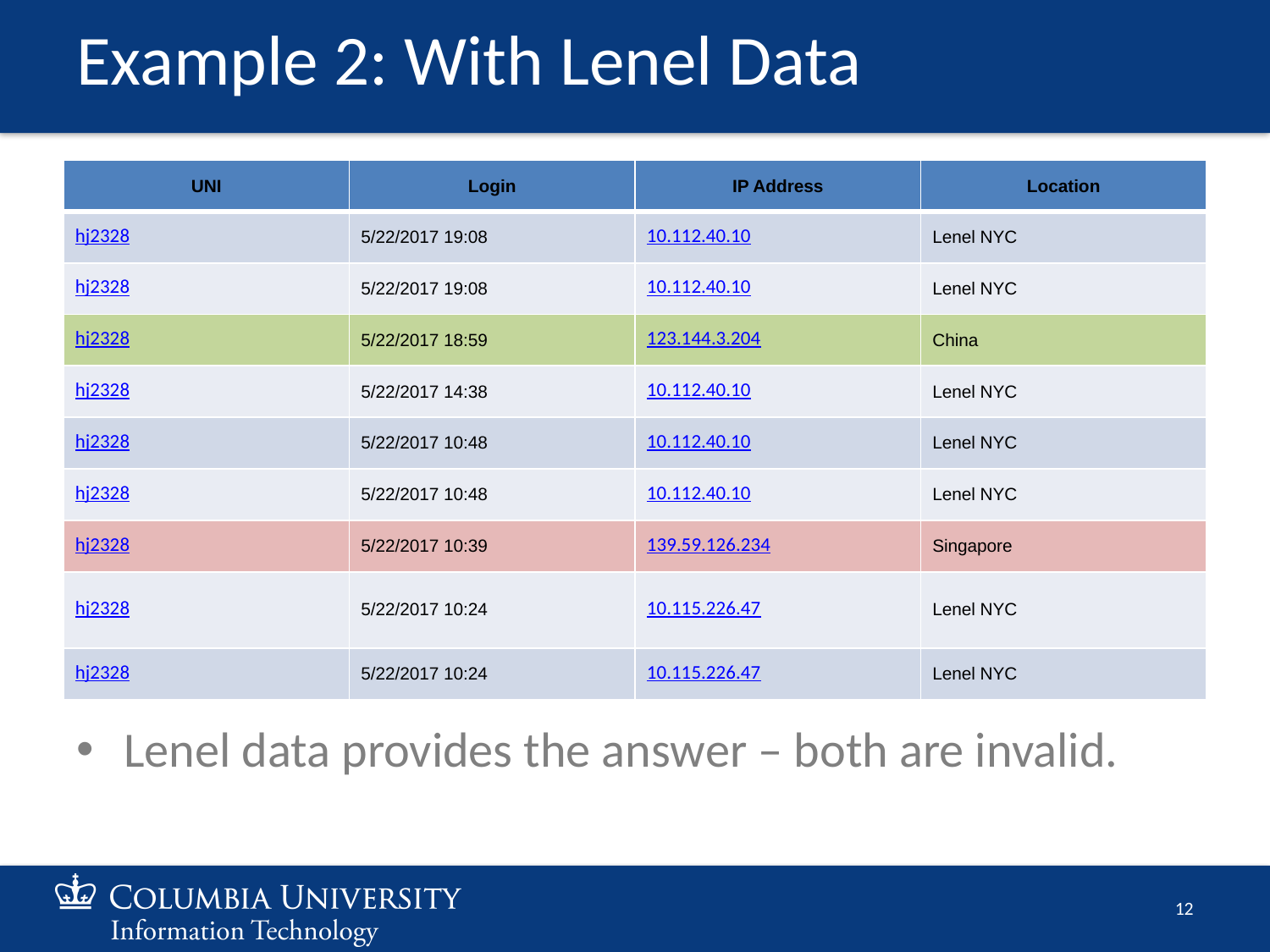

# Example 2: With Lenel Data
| UNI | Login | IP Address | Location |
| --- | --- | --- | --- |
| hj2328 | 5/22/2017 19:08 | 10.112.40.10 | Lenel NYC |
| hj2328 | 5/22/2017 19:08 | 10.112.40.10 | Lenel NYC |
| hj2328 | 5/22/2017 18:59 | 123.144.3.204 | China |
| hj2328 | 5/22/2017 14:38 | 10.112.40.10 | Lenel NYC |
| hj2328 | 5/22/2017 10:48 | 10.112.40.10 | Lenel NYC |
| hj2328 | 5/22/2017 10:48 | 10.112.40.10 | Lenel NYC |
| hj2328 | 5/22/2017 10:39 | 139.59.126.234 | Singapore |
| hj2328 | 5/22/2017 10:24 | 10.115.226.47 | Lenel NYC |
| hj2328 | 5/22/2017 10:24 | 10.115.226.47 | Lenel NYC |
Lenel data provides the answer – both are invalid.
12